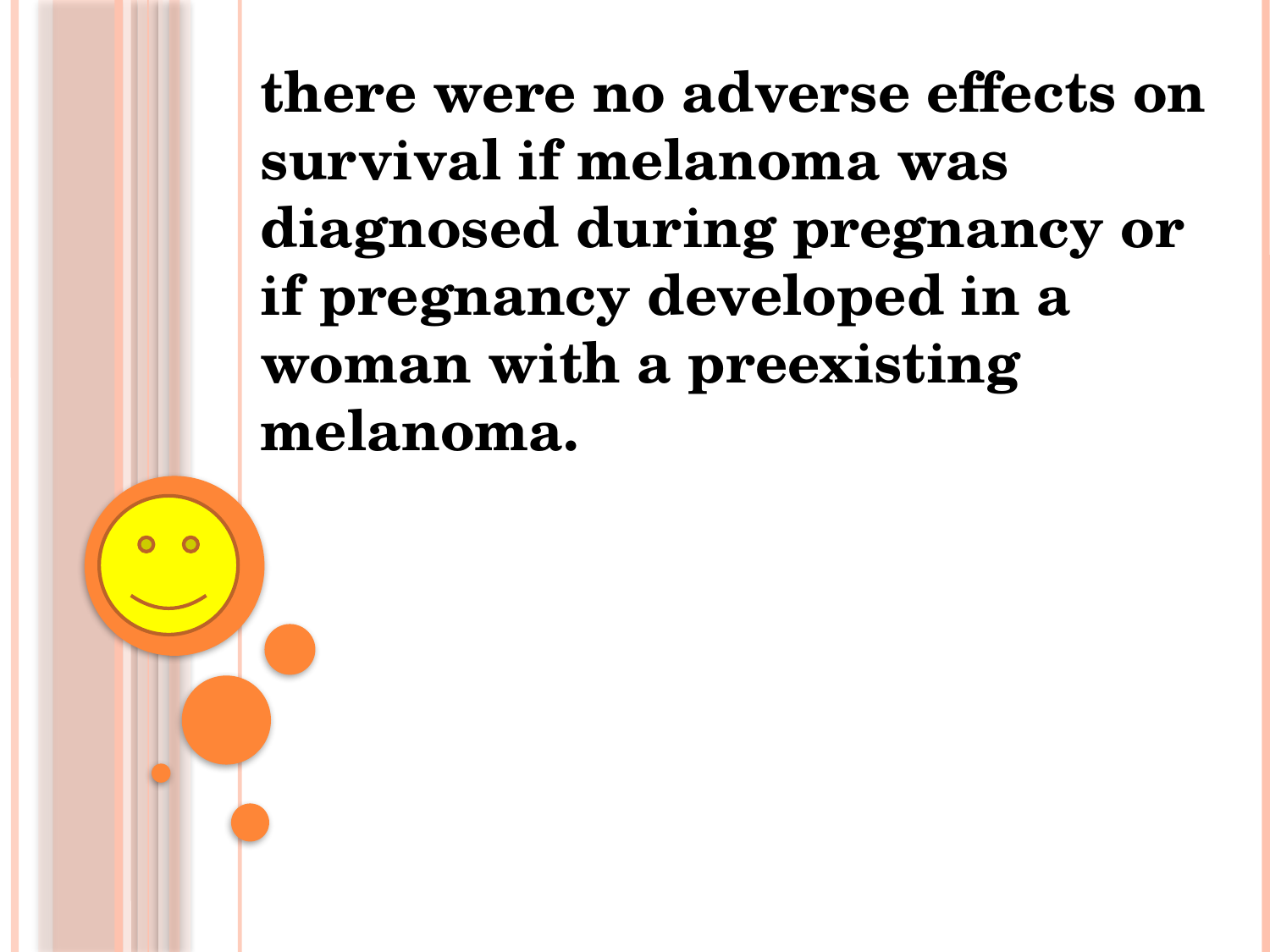

there were no adverse effects on survival if melanoma was diagnosed during pregnancy or if pregnancy developed in a woman with a preexisting melanoma.